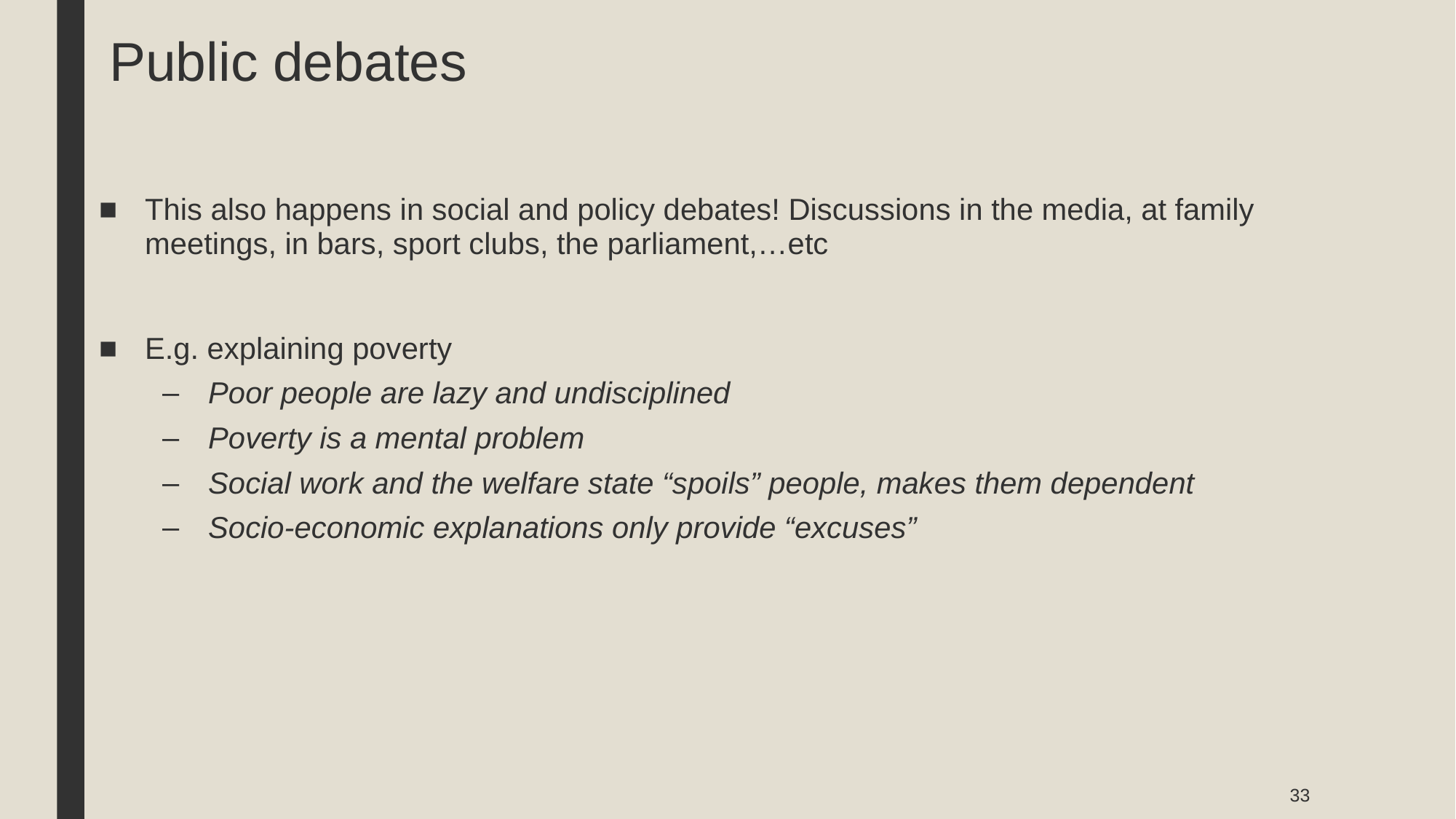

# Public debates
This also happens in social and policy debates! Discussions in the media, at family meetings, in bars, sport clubs, the parliament,…etc

E.g. explaining poverty
Poor people are lazy and undisciplined
Poverty is a mental problem
Social work and the welfare state “spoils” people, makes them dependent
Socio-economic explanations only provide “excuses”

33